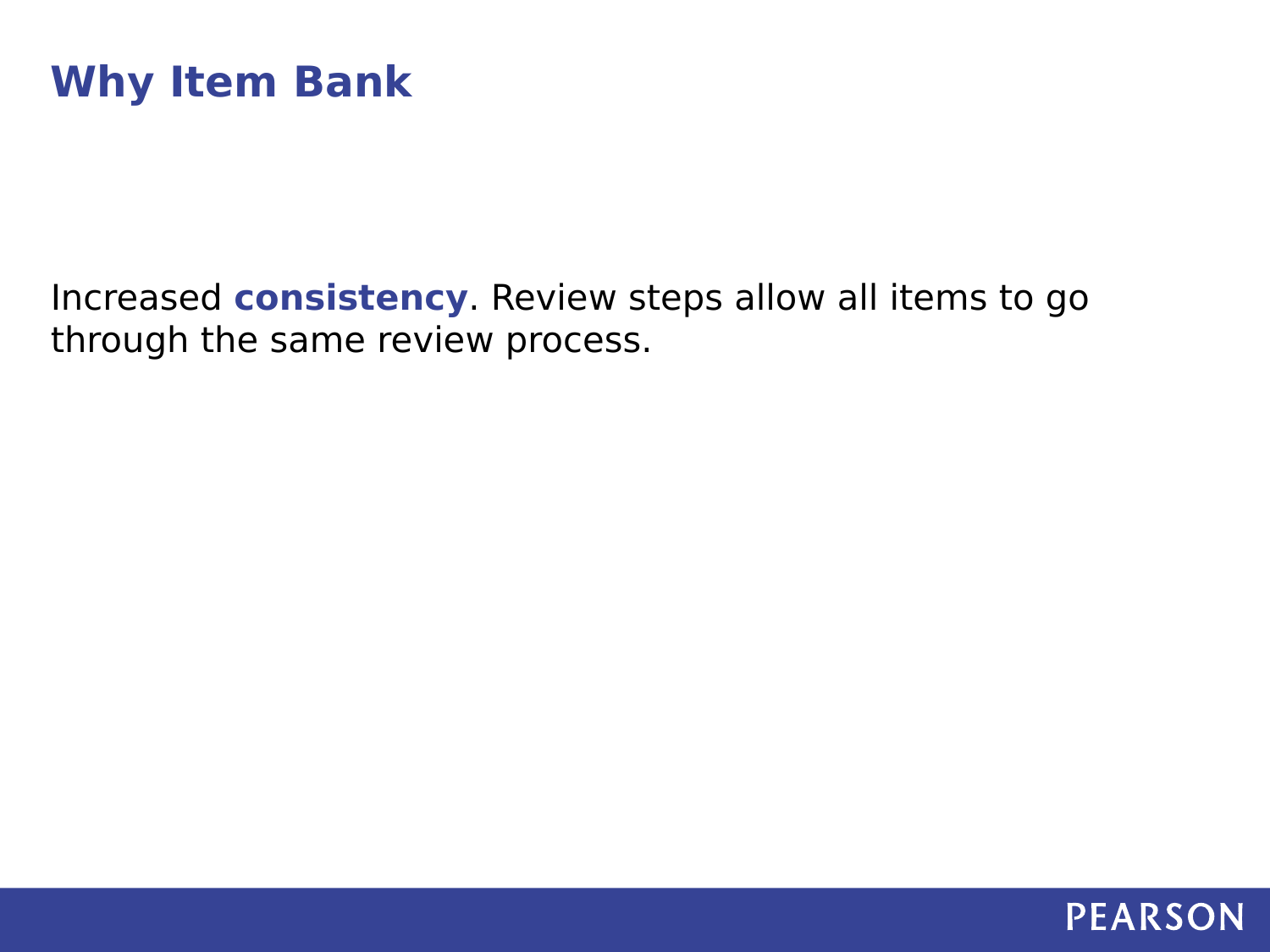

# Why Item Bank

Increased consistency. Review steps allow all items to go through the same review process.